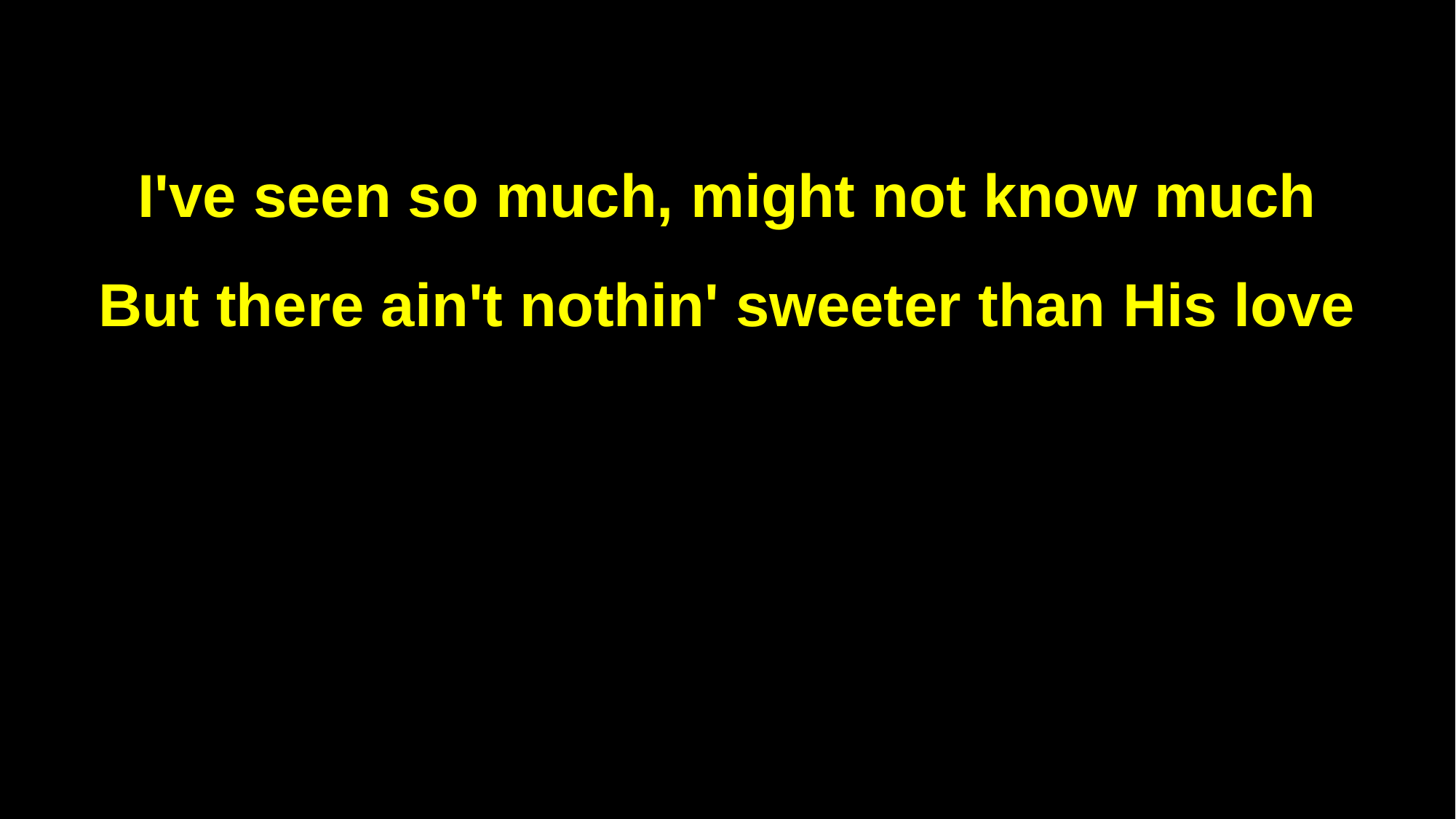

I've seen so much, might not know much
But there ain't nothin' sweeter than His love